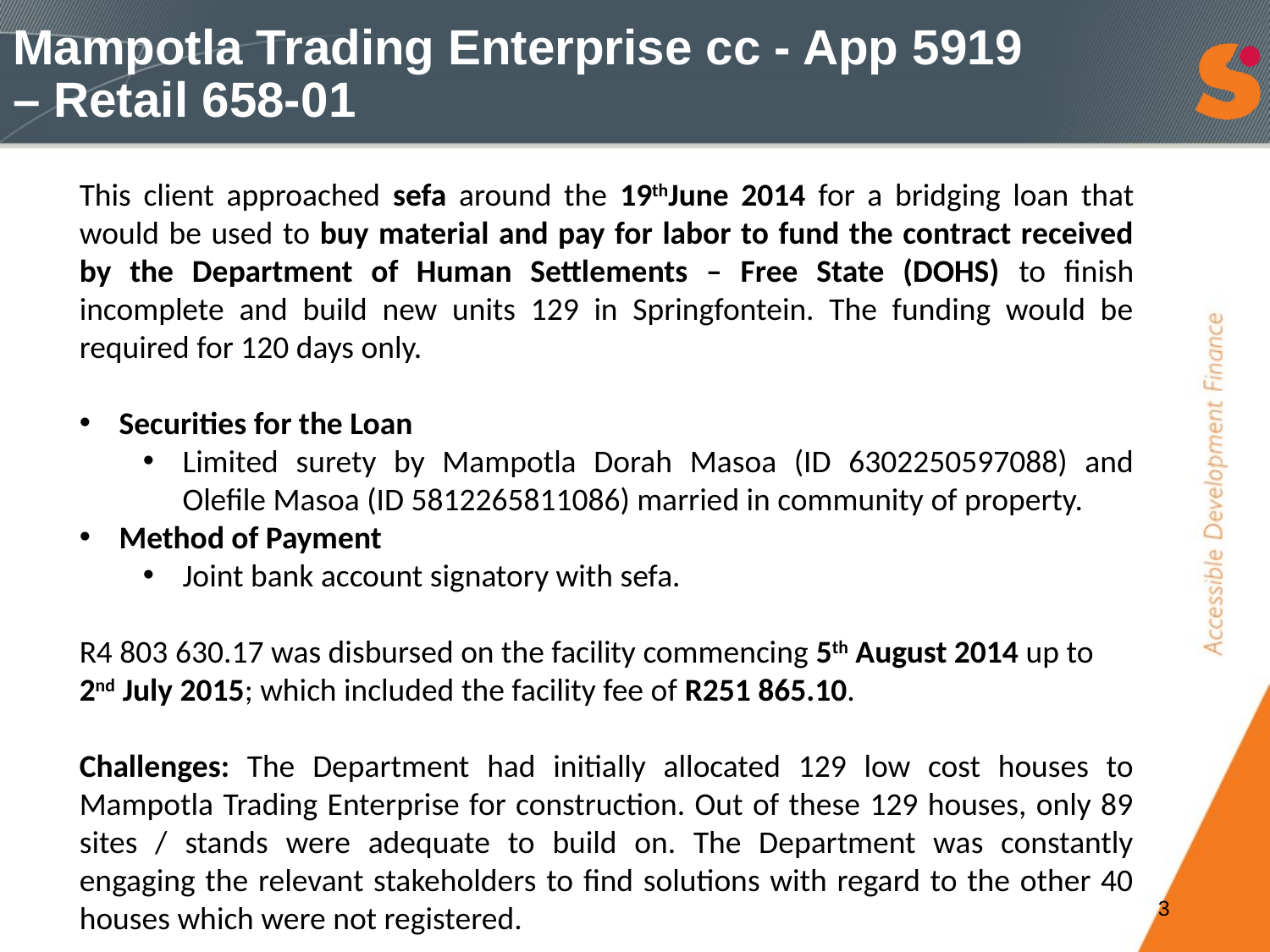

# Mampotla Trading Enterprise cc - App 5919 – Retail 658-01
This client approached sefa around the 19thJune 2014 for a bridging loan that would be used to buy material and pay for labor to fund the contract received by the Department of Human Settlements – Free State (DOHS) to finish incomplete and build new units 129 in Springfontein. The funding would be required for 120 days only.

Securities for the Loan
Limited surety by Mampotla Dorah Masoa (ID 6302250597088) and Olefile Masoa (ID 5812265811086) married in community of property.
Method of Payment
Joint bank account signatory with sefa.

R4 803 630.17 was disbursed on the facility commencing 5th August 2014 up to 2nd July 2015; which included the facility fee of R251 865.10.

Challenges: The Department had initially allocated 129 low cost houses to Mampotla Trading Enterprise for construction. Out of these 129 houses, only 89 sites / stands were adequate to build on. The Department was constantly engaging the relevant stakeholders to find solutions with regard to the other 40 houses which were not registered.
3